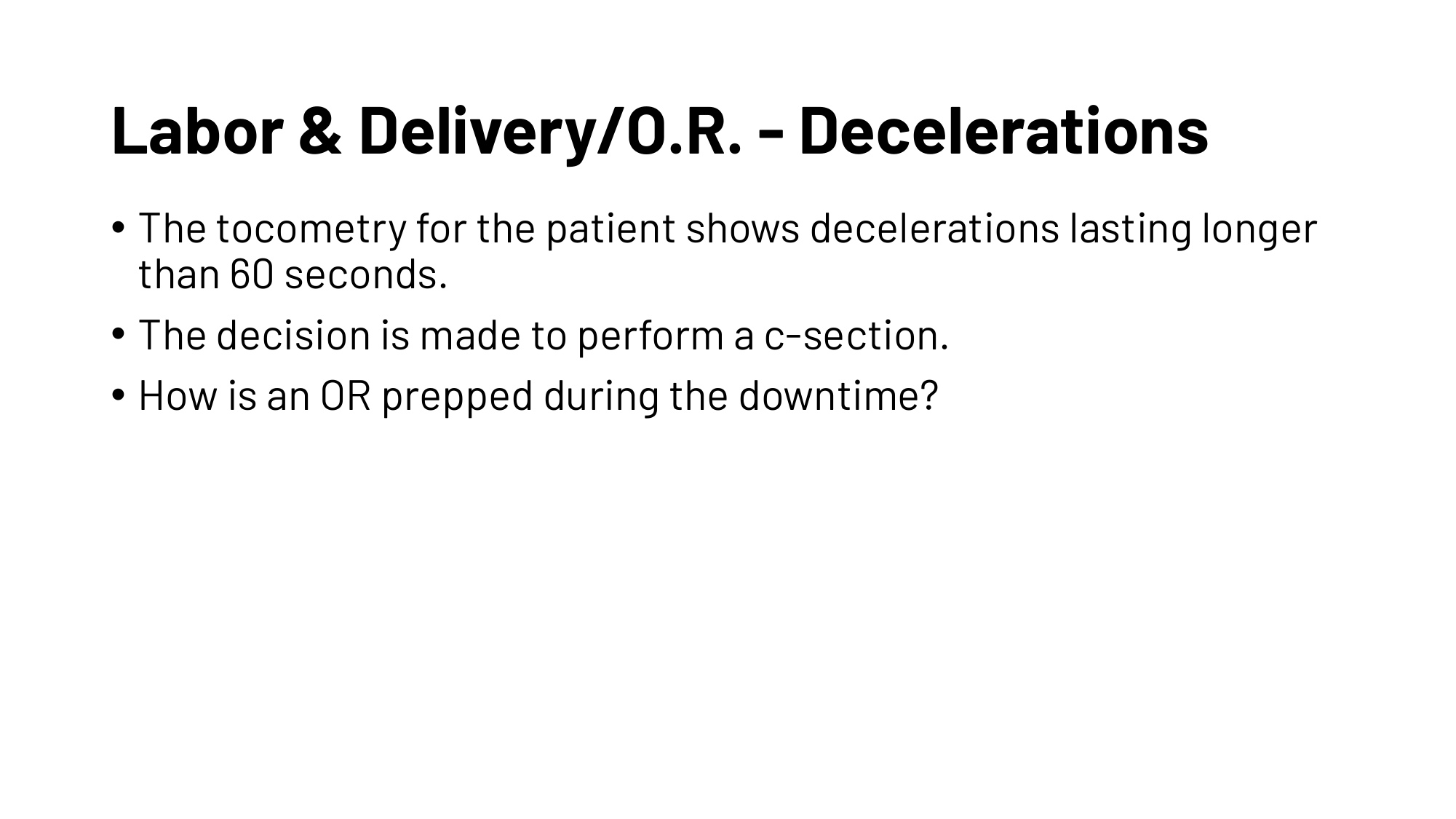

# Labor & Delivery/O.R. - Decelerations
The tocometry for the patient shows decelerations lasting longer than 60 seconds.
The decision is made to perform a c-section.
How is an OR prepped during the downtime?